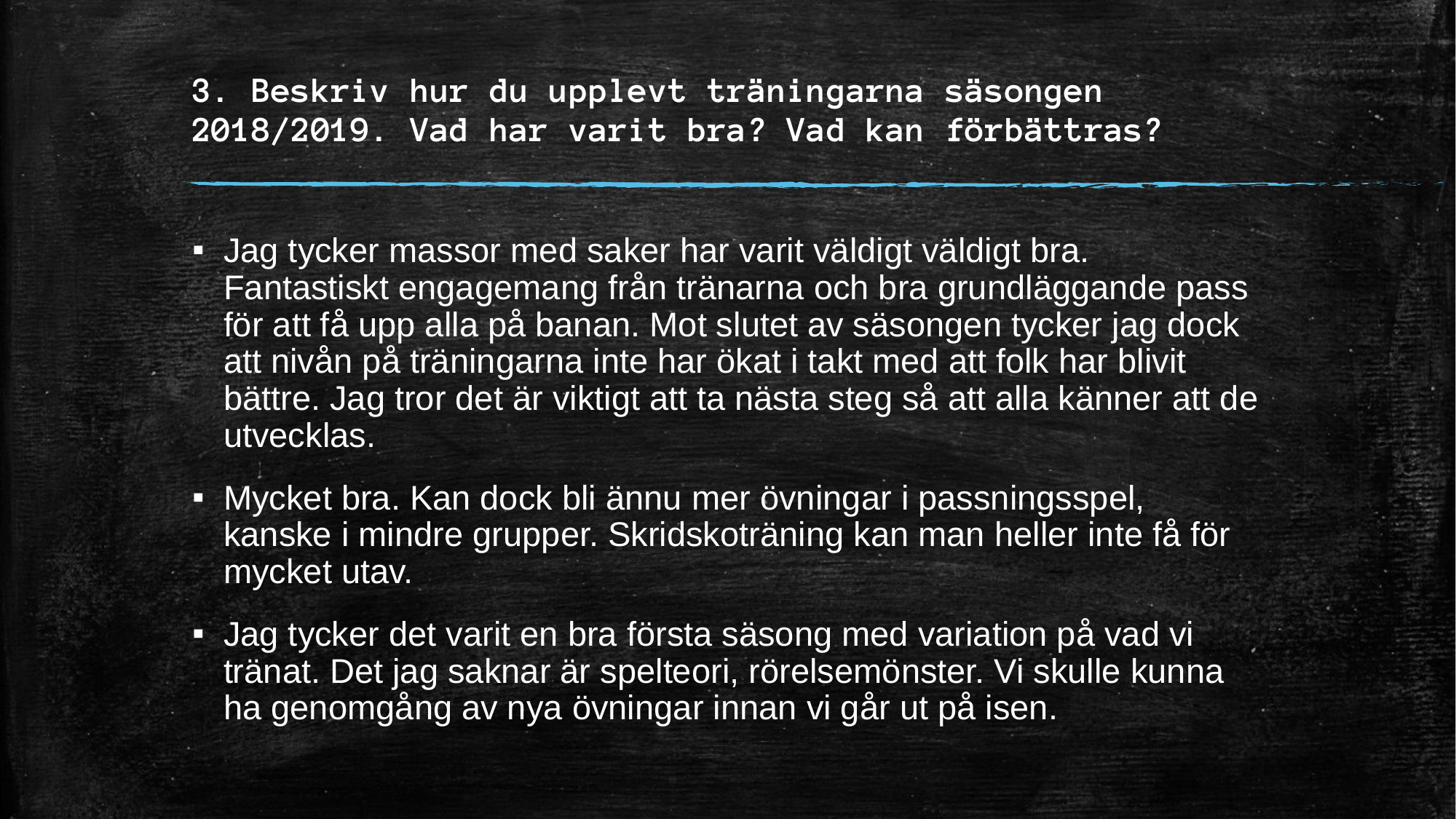

# 3. Beskriv hur du upplevt träningarna säsongen 2018/2019. Vad har varit bra? Vad kan förbättras?
Jag tycker massor med saker har varit väldigt väldigt bra. Fantastiskt engagemang från tränarna och bra grundläggande pass för att få upp alla på banan. Mot slutet av säsongen tycker jag dock att nivån på träningarna inte har ökat i takt med att folk har blivit bättre. Jag tror det är viktigt att ta nästa steg så att alla känner att de utvecklas.
Mycket bra. Kan dock bli ännu mer övningar i passningsspel, kanske i mindre grupper. Skridskoträning kan man heller inte få för mycket utav.
Jag tycker det varit en bra första säsong med variation på vad vi tränat. Det jag saknar är spelteori, rörelsemönster. Vi skulle kunna ha genomgång av nya övningar innan vi går ut på isen.